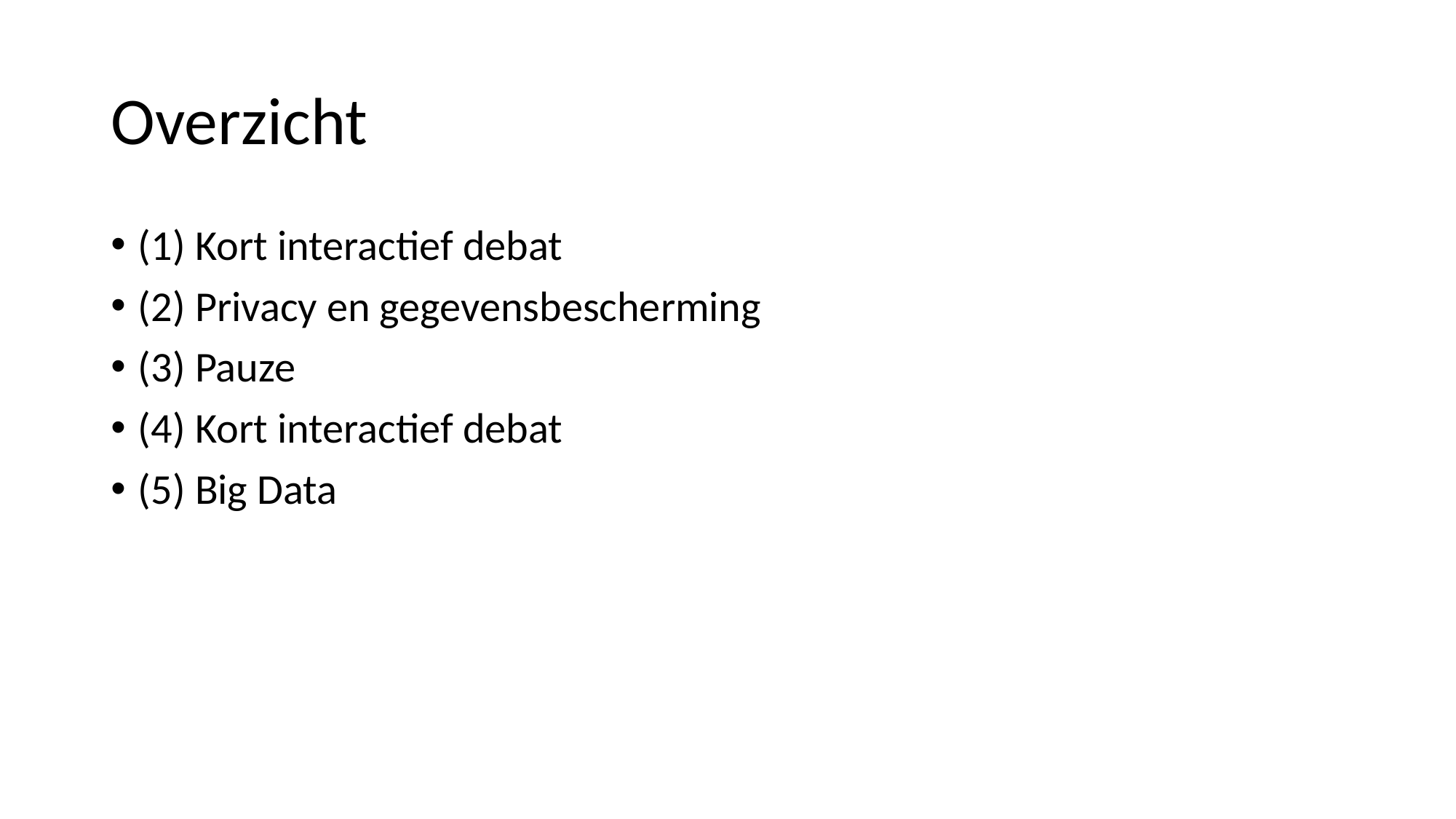

# Overzicht
(1) Kort interactief debat
(2) Privacy en gegevensbescherming
(3) Pauze
(4) Kort interactief debat
(5) Big Data